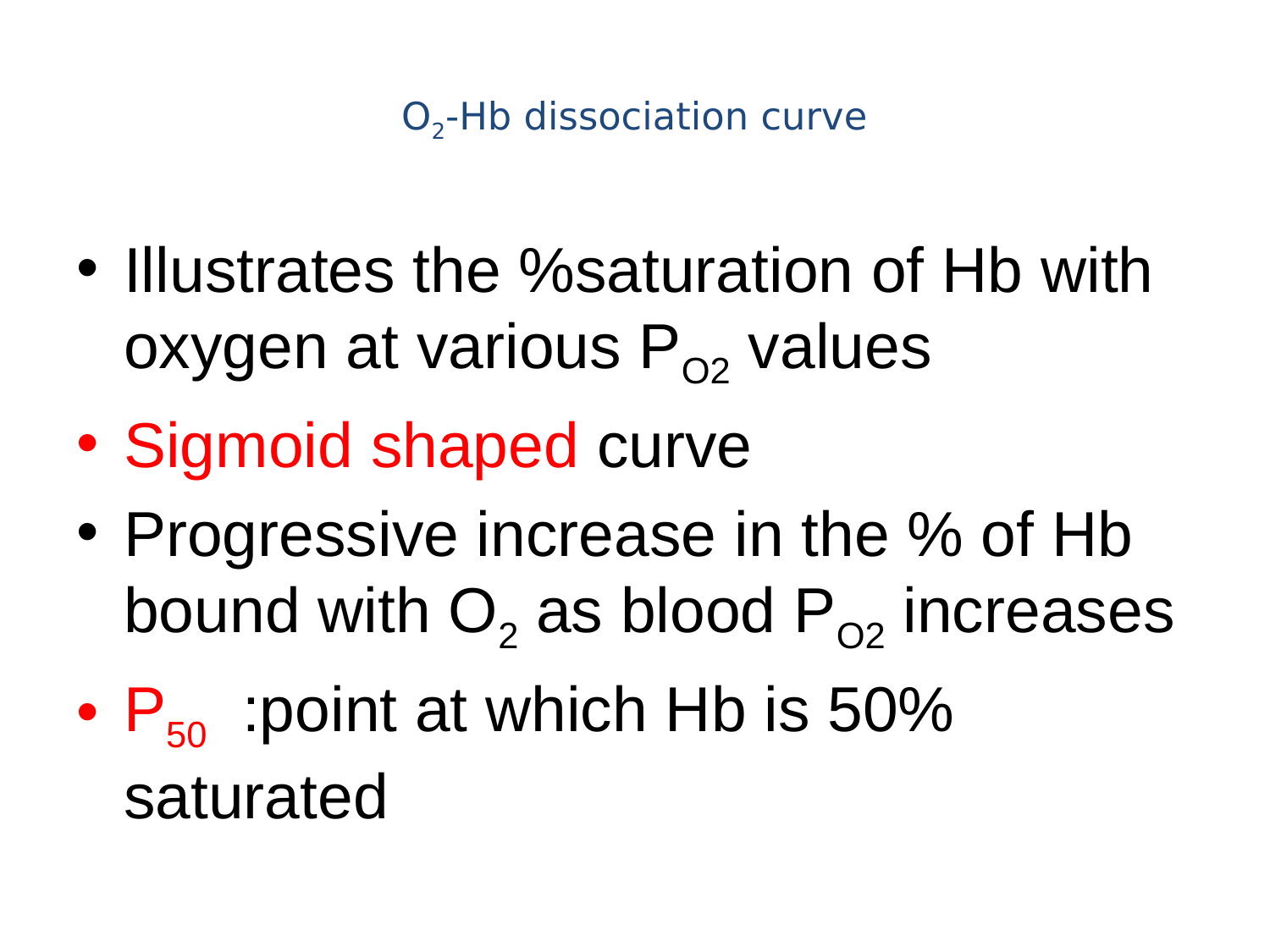

# O2-Hb dissociation curve
Illustrates the %saturation of Hb with oxygen at various PO2 values
Sigmoid shaped curve
Progressive increase in the % of Hb bound with O2 as blood PO2 increases
P50  :point at which Hb is 50% saturated